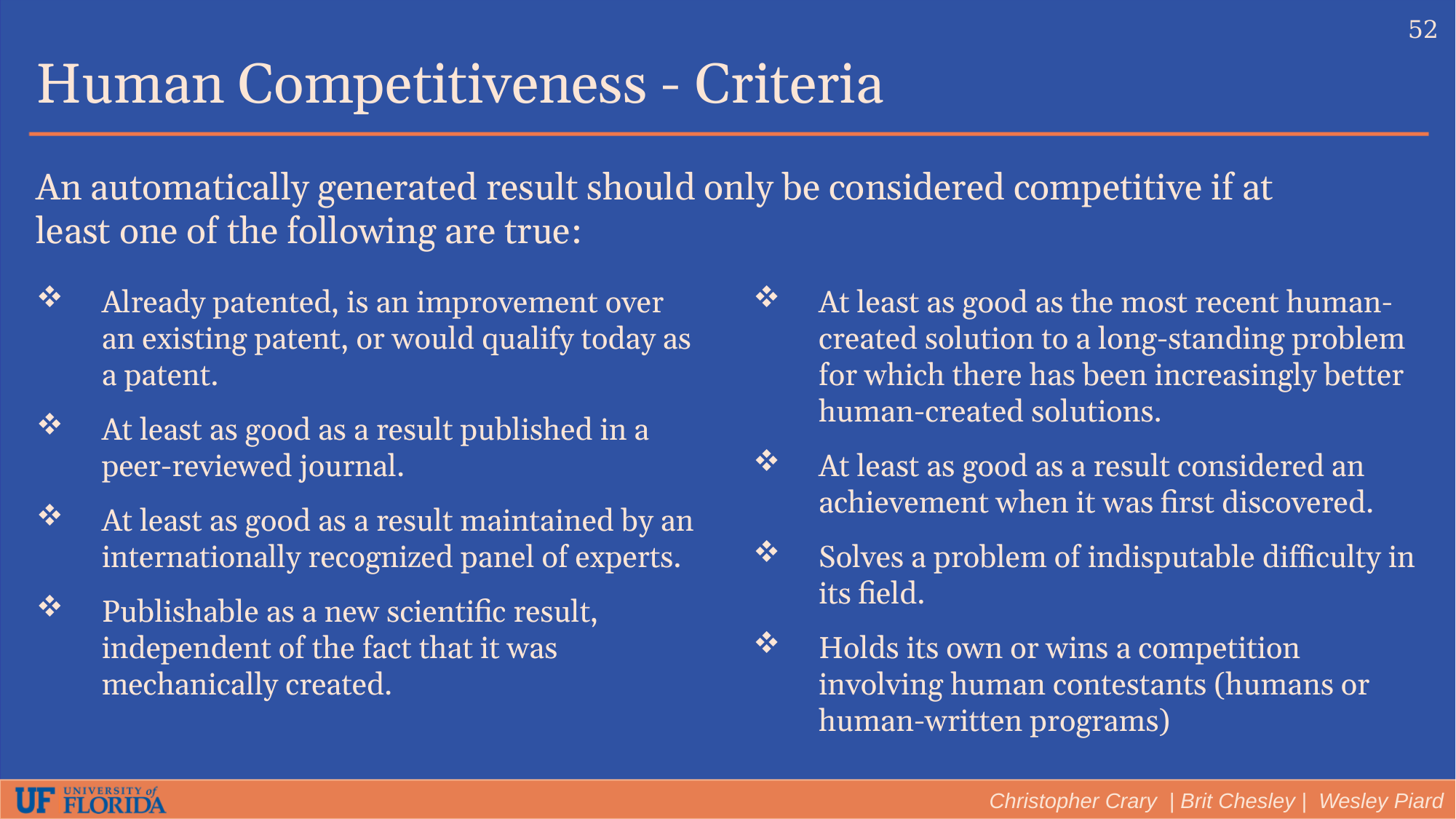

52
Human Competitiveness - Criteria
An automatically generated result should only be considered competitive if at least one of the following are true:

Already patented, is an improvement over an existing patent, or would qualify today as a patent.
At least as good as a result published in a peer-reviewed journal.
At least as good as a result maintained by an internationally recognized panel of experts.
Publishable as a new scientific result, independent of the fact that it was mechanically created.

At least as good as the most recent human-created solution to a long-standing problem for which there has been increasingly better human-created solutions.
At least as good as a result considered an achievement when it was first discovered.
Solves a problem of indisputable difficulty in its field.
Holds its own or wins a competition involving human contestants (humans or human-written programs)

Christopher Crary  | Brit Chesley |  Wesley Piard